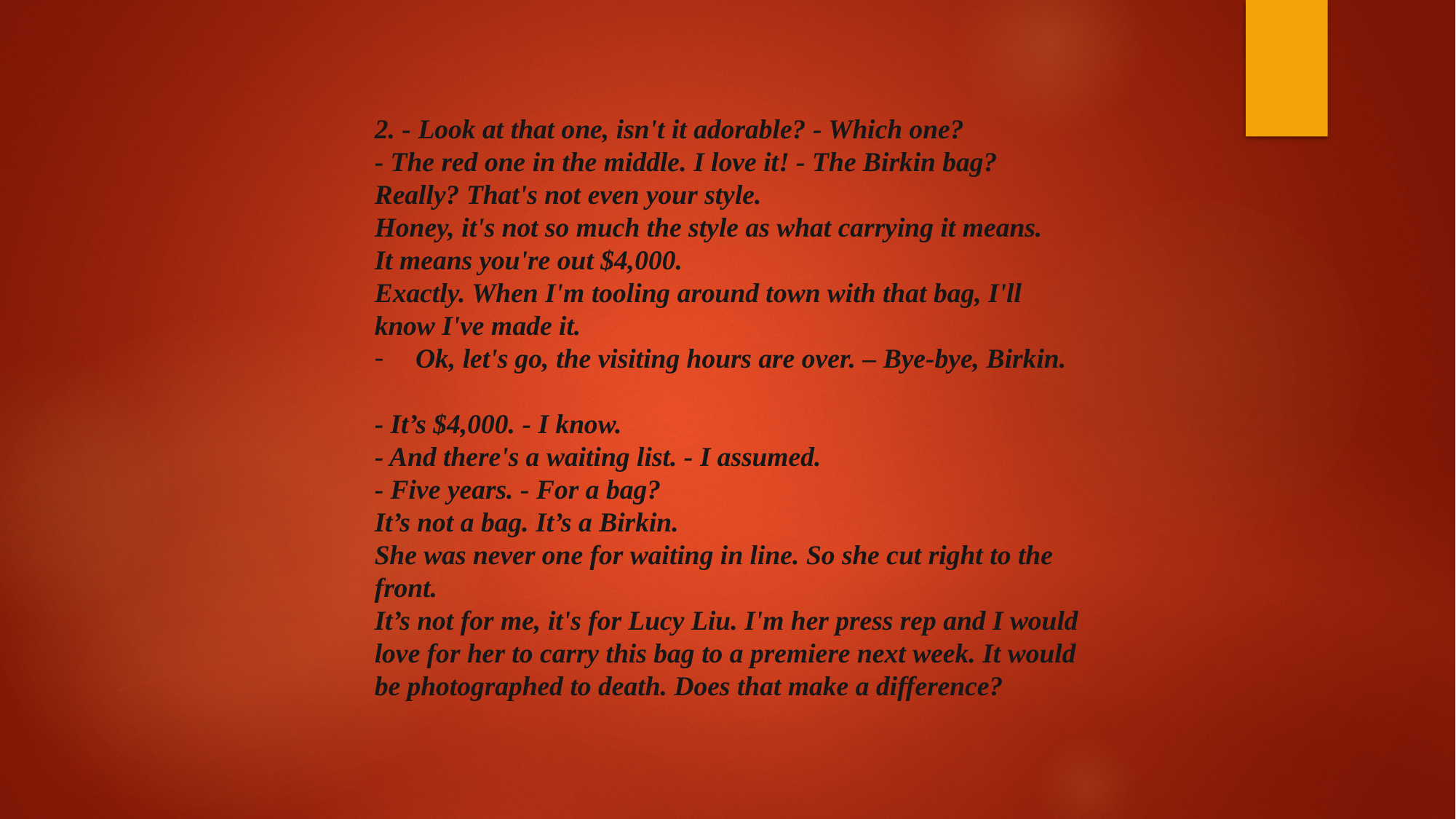

2. - Look at that one, isn't it adorable? - Which one?
- The red one in the middle. I love it! - The Birkin bag? Really? That's not even your style.
Honey, it's not so much the style as what carrying it means.
It means you're out $4,000.
Exactly. When I'm tooling around town with that bag, I'll know I've made it.
Ok, let's go, the visiting hours are over. – Bye-bye, Birkin.

- It’s $4,000. - I know.
- And there's a waiting list. - I assumed.
- Five years. - For a bag?
It’s not a bag. It’s a Birkin.
She was never one for waiting in line. So she cut right to the front.
It’s not for me, it's for Lucy Liu. I'm her press rep and I would love for her to carry this bag to a premiere next week. It would be photographed to death. Does that make a difference?